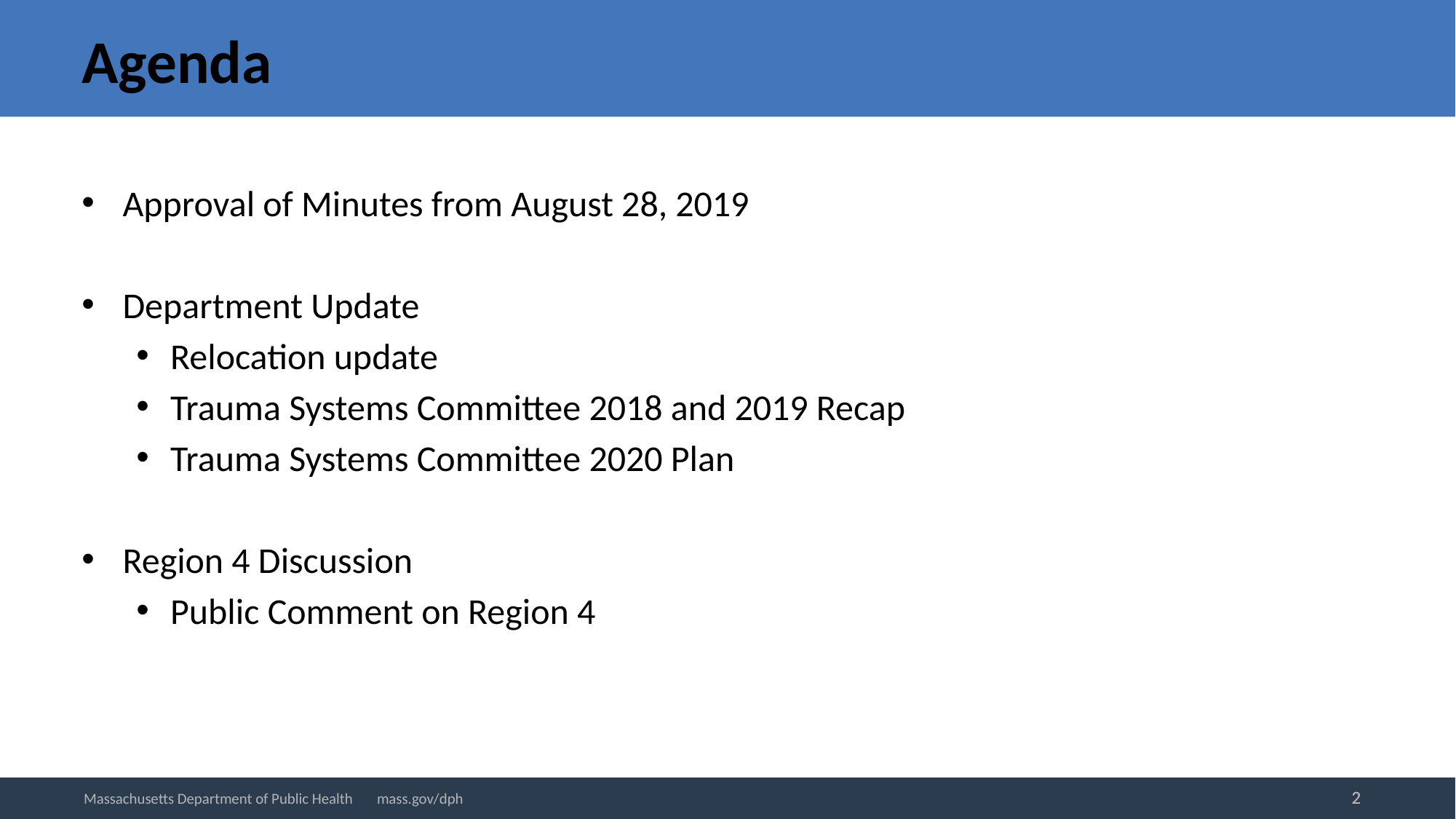

# Agenda
Approval of Minutes from August 28, 2019

Department Update
Relocation update
Trauma Systems Committee 2018 and 2019 Recap
Trauma Systems Committee 2020 Plan

Region 4 Discussion
Public Comment on Region 4

2
2
Massachusetts Department of Public Health       mass.gov/dph